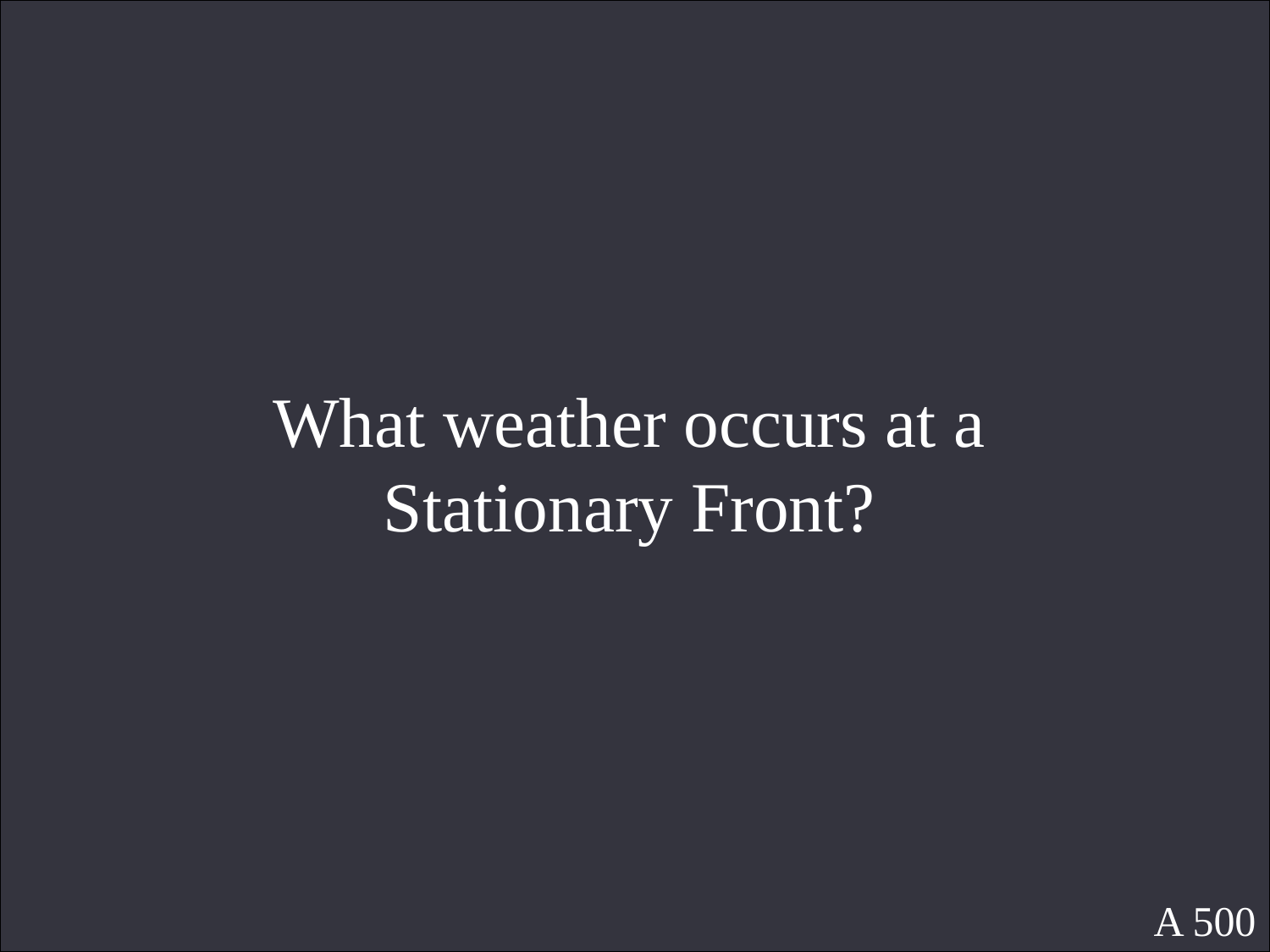

What weather occurs at a Stationary Front?
A 500